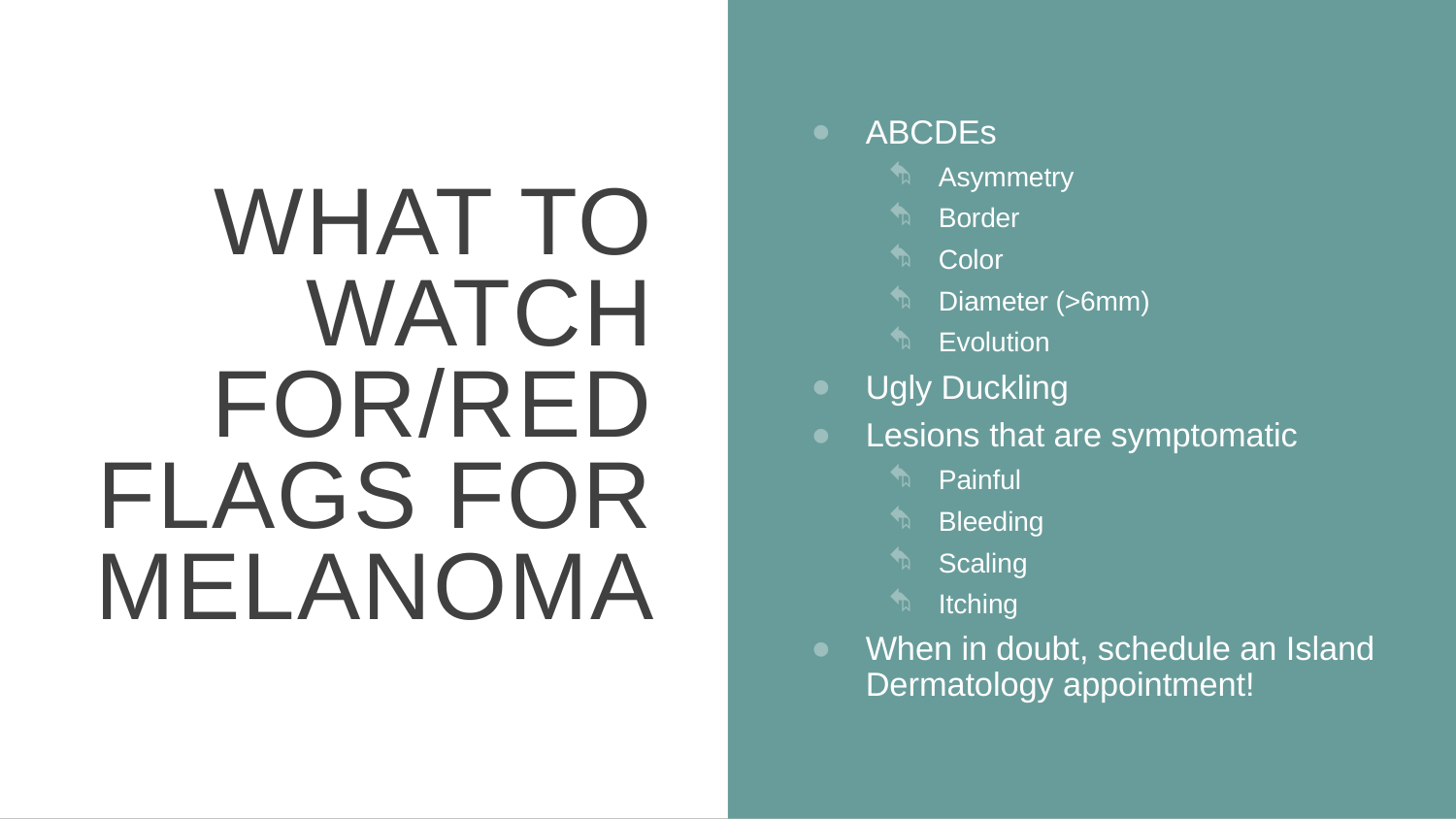

# What to watch for/Red flags for melanoma
ABCDEs
Asymmetry
Border
Color
Diameter (>6mm)
Evolution
Ugly Duckling
Lesions that are symptomatic
Painful
Bleeding
Scaling
Itching
When in doubt, schedule an Island Dermatology appointment!